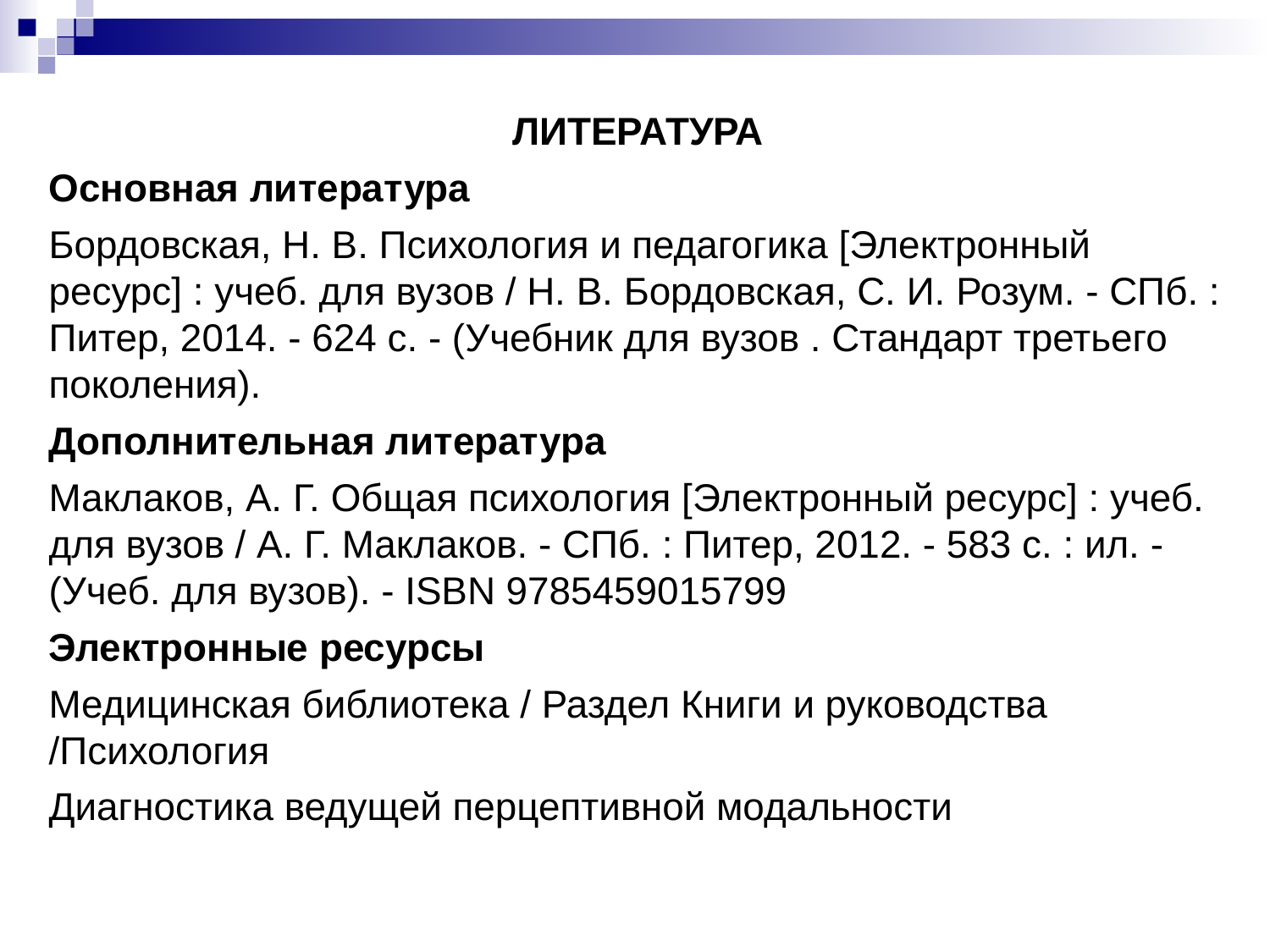

ЛИТЕРАТУРА
Основная литература
Бордовская, Н. В. Психология и педагогика [Электронный ресурс] : учеб. для вузов / Н. В. Бордовская, С. И. Розум. - СПб. : Питер, 2014. - 624 с. - (Учебник для вузов . Стандарт третьего поколения).
Дополнительная литература
Маклаков, А. Г. Общая психология [Электронный ресурс] : учеб. для вузов / А. Г. Маклаков. - СПб. : Питер, 2012. - 583 с. : ил. - (Учеб. для вузов). - ISBN 9785459015799
Электронные ресурсы
Медицинская библиотека / Раздел Книги и руководства /Психология
Диагностика ведущей перцептивной модальности